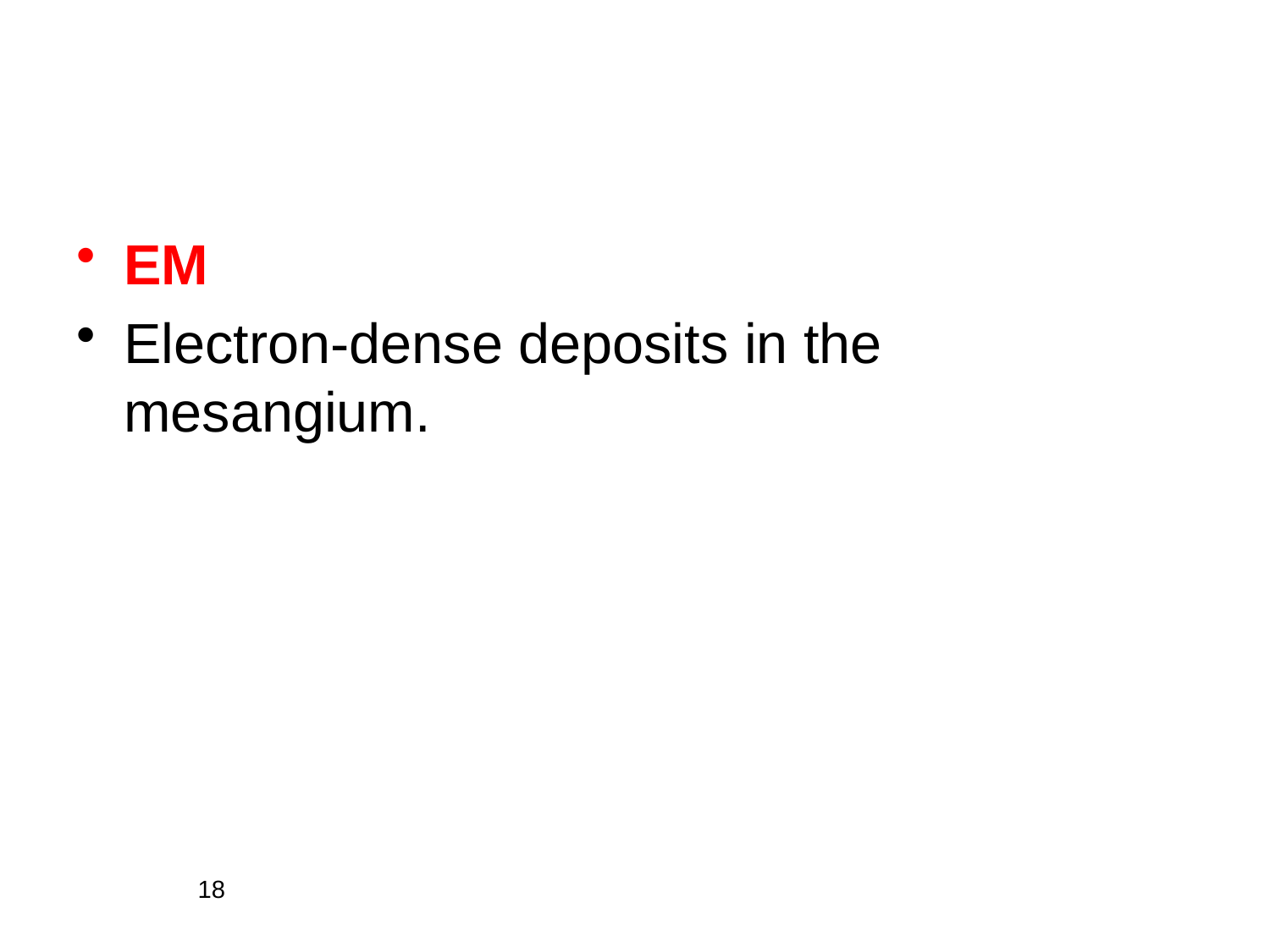

#
EM
Electron-dense deposits in the mesangium.

18